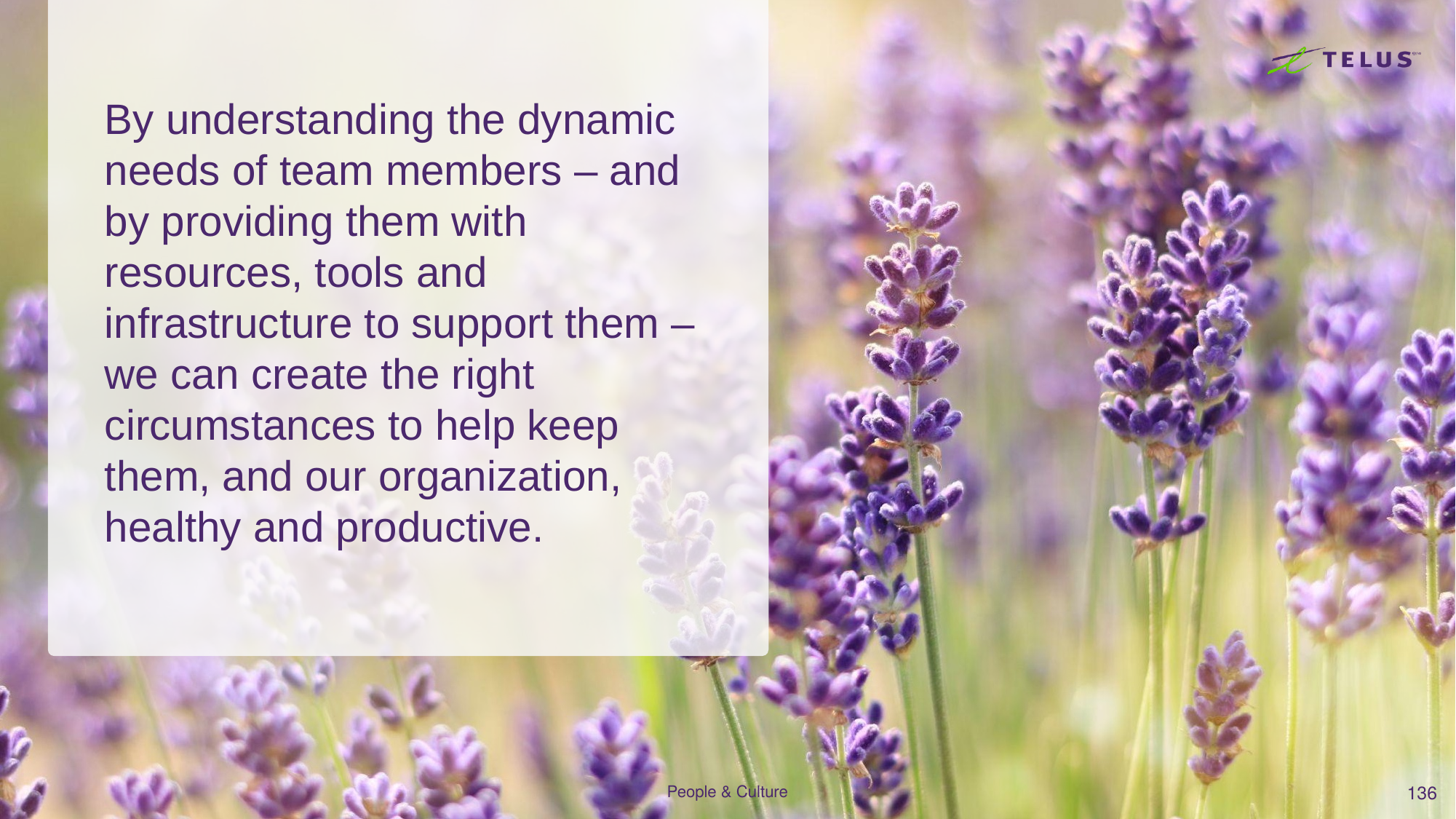

By understanding the dynamic needs of team members – and by providing them with resources, tools and infrastructure to support them – we can create the right circumstances to help keep them, and our organization, healthy and productive.